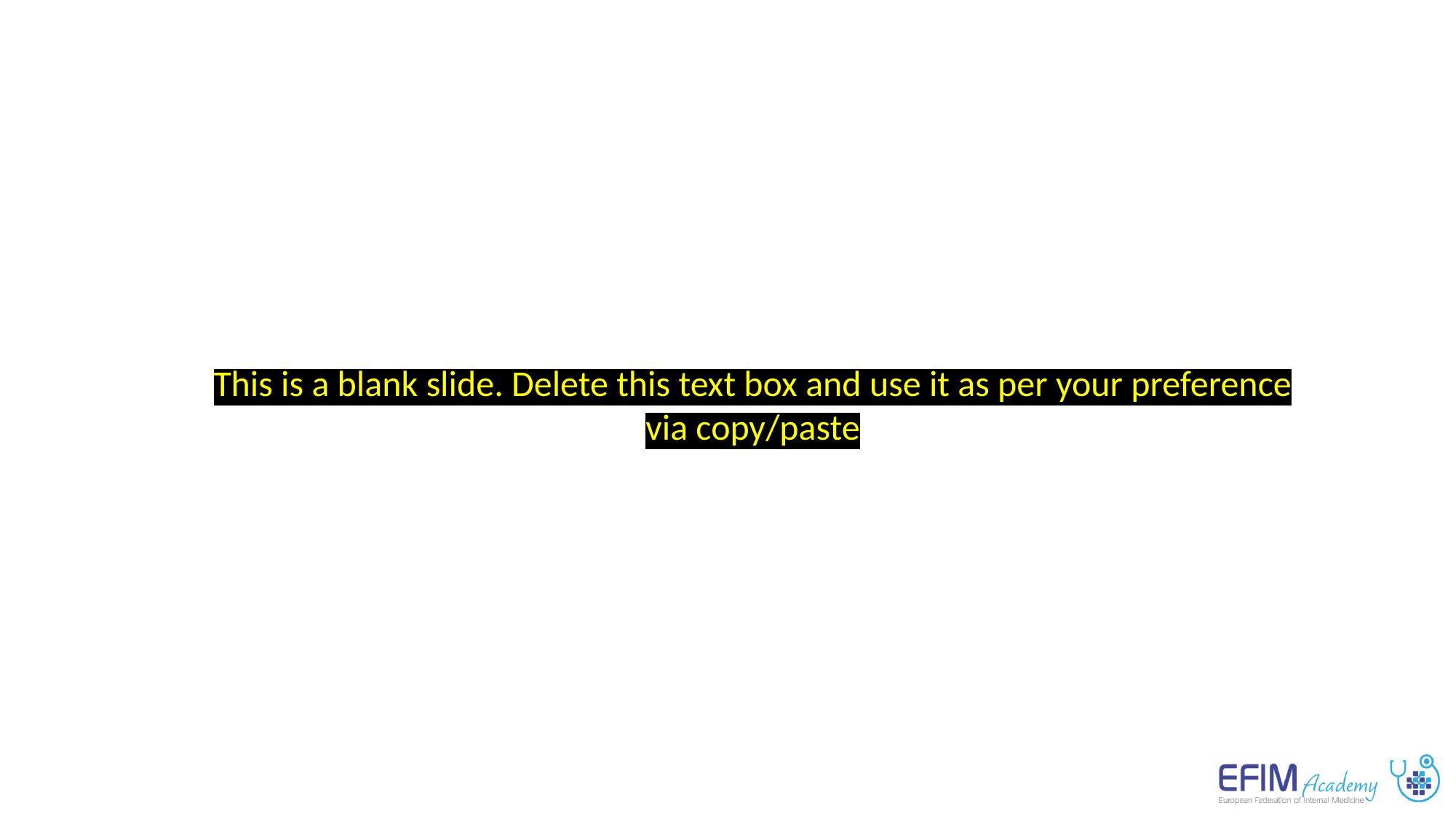

This is a blank slide. Delete this text box and use it as per your preference
via copy/paste